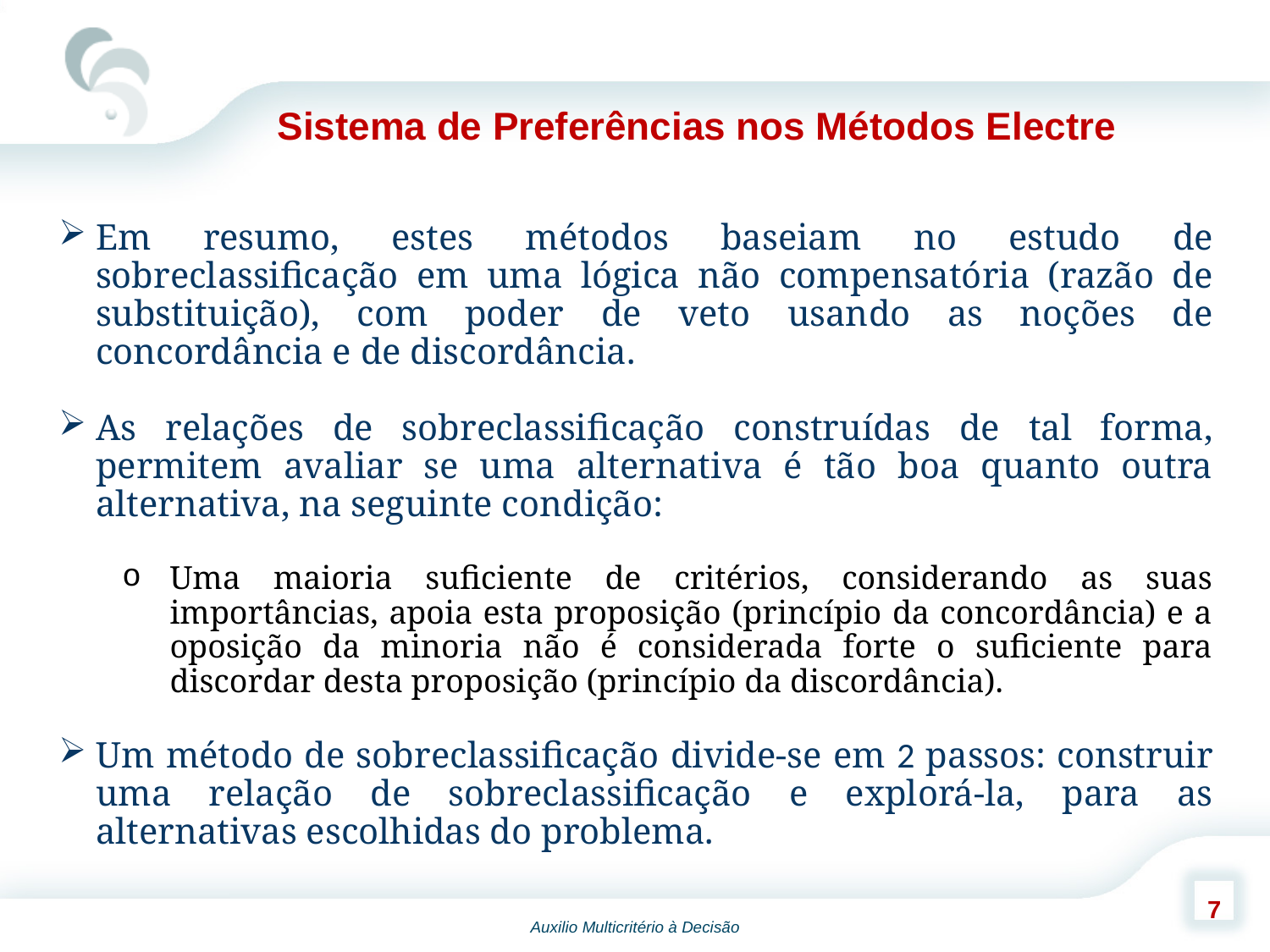

Sistema de Preferências nos Métodos Electre
Em resumo, estes métodos baseiam no estudo de sobreclassificação em uma lógica não compensatória (razão de substituição), com poder de veto usando as noções de concordância e de discordância.

As relações de sobreclassificação construídas de tal forma, permitem avaliar se uma alternativa é tão boa quanto outra alternativa, na seguinte condição:

Uma maioria suficiente de critérios, considerando as suas importâncias, apoia esta proposição (princípio da concordância) e a oposição da minoria não é considerada forte o suficiente para discordar desta proposição (princípio da discordância).

Um método de sobreclassificação divide-se em 2 passos: construir uma relação de sobreclassificação e explorá-la, para as alternativas escolhidas do problema.